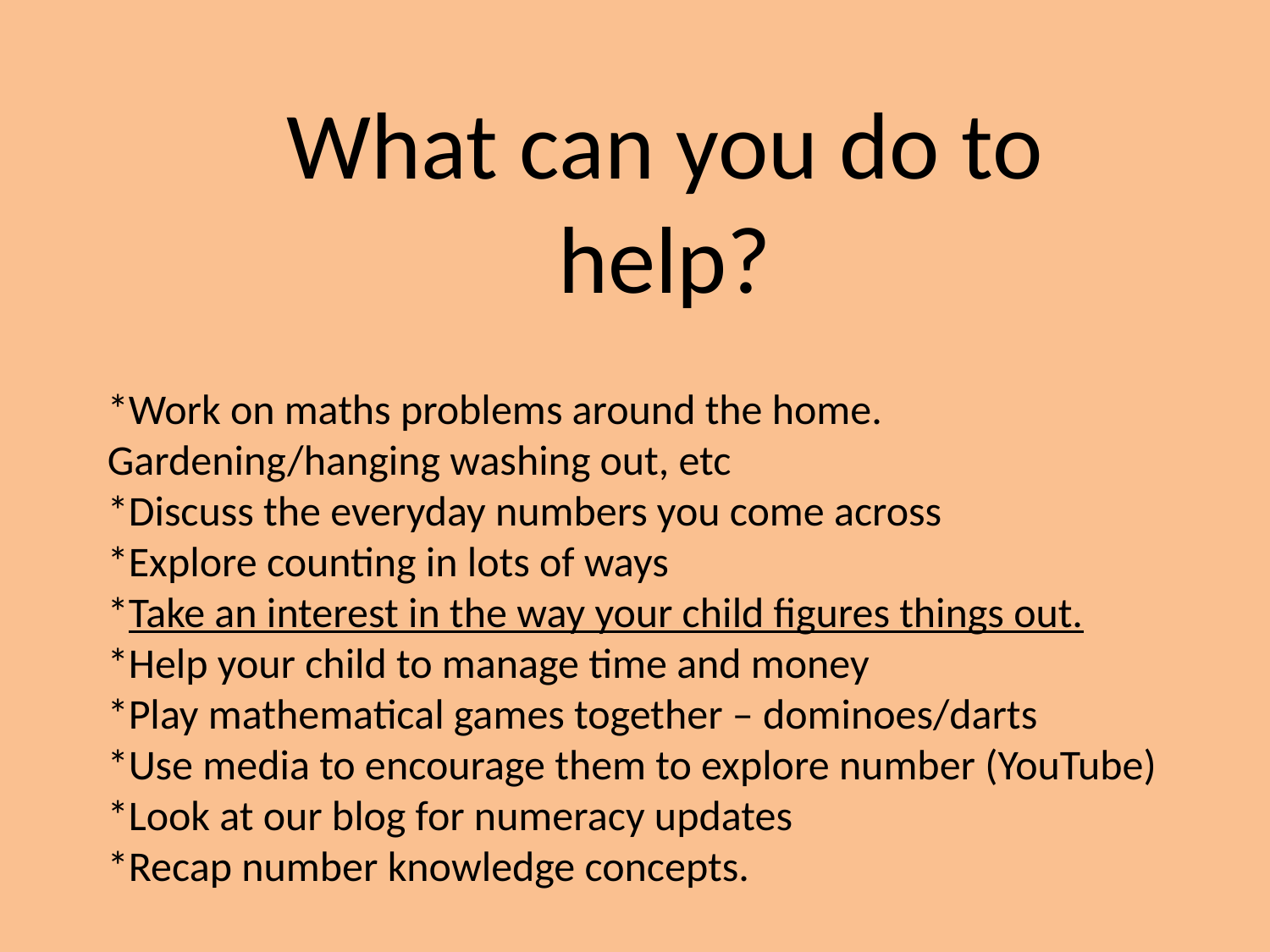

What can you do to help?

*Work on maths problems around the home.  Gardening/hanging washing out, etc
*Discuss the everyday numbers you come across
*Explore counting in lots of ways
*Take an interest in the way your child figures things out.
*Help your child to manage time and money
*Play mathematical games together – dominoes/darts
*Use media to encourage them to explore number (YouTube)
*Look at our blog for numeracy updates
*Recap number knowledge concepts.